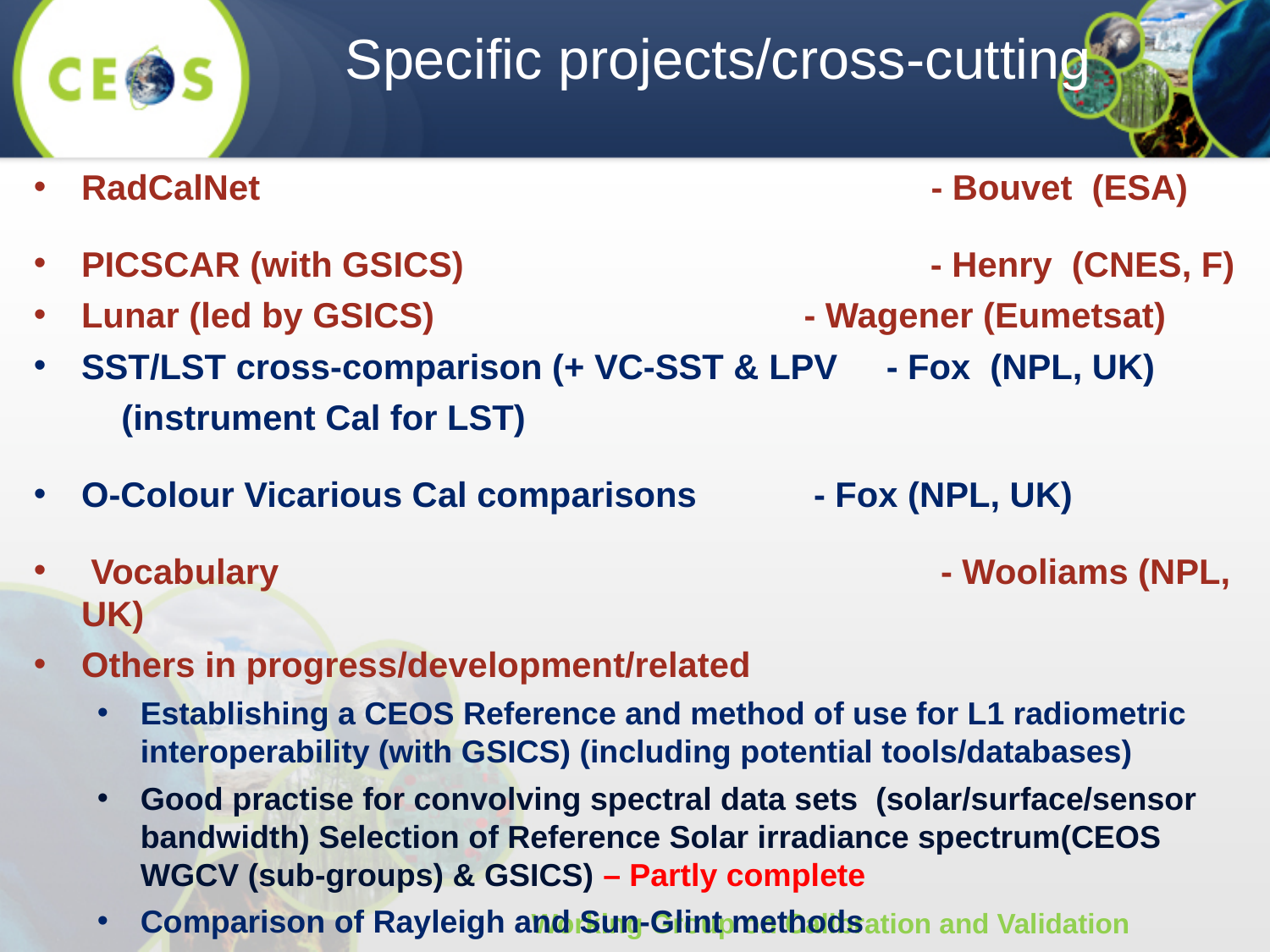

# Specific projects/cross-cutting
RadCalNet					         - Bouvet  (ESA)

PICSCAR (with GSICS)		                      - Henry  (CNES, F)
Lunar (led by GSICS)			         - Wagener (Eumetsat)
SST/LST cross-comparison (+ VC-SST & LPV     - Fox  (NPL, UK)
         (instrument Cal for LST)

O-Colour Vicarious Cal comparisons	          - Fox (NPL, UK)

 Vocabulary					          - Wooliams (NPL, UK)
Others in progress/development/related
Establishing a CEOS Reference and method of use for L1 radiometric interoperability (with GSICS) (including potential tools/databases)
Good practise for convolving spectral data sets  (solar/surface/sensor bandwidth) Selection of Reference Solar irradiance spectrum(CEOS WGCV (sub-groups) & GSICS) – Partly complete
Comparison of Rayleigh and Sun-Glint methods